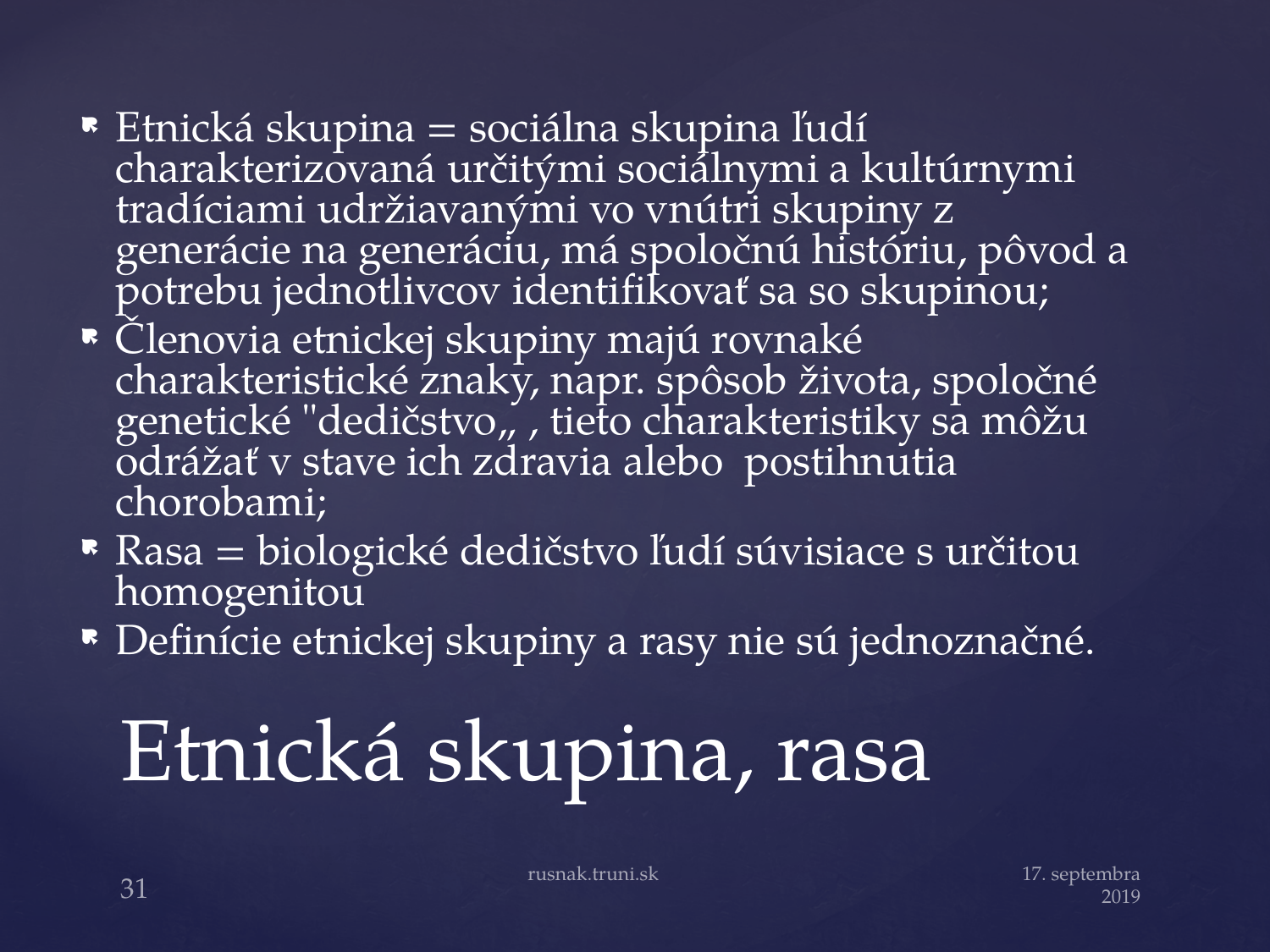

Etnická skupina = sociálna skupina ľudí charakterizovaná určitými sociálnymi a kultúrnymi tradíciami udržiavanými vo vnútri skupiny z generácie na generáciu, má spoločnú históriu, pôvod a potrebu jednotlivcov identifikovať sa so skupinou;
Členovia etnickej skupiny majú rovnaké charakteristické znaky, napr. spôsob života, spoločné genetické "dedičstvo„ , tieto charakteristiky sa môžu odrážať v stave ich zdravia alebo  postihnutia chorobami;
Rasa = biologické dedičstvo ľudí súvisiace s určitou homogenitou
Definície etnickej skupiny a rasy nie sú jednoznačné.

# Etnická skupina, rasa
rusnak.truni.sk
17. septembra 2019
31